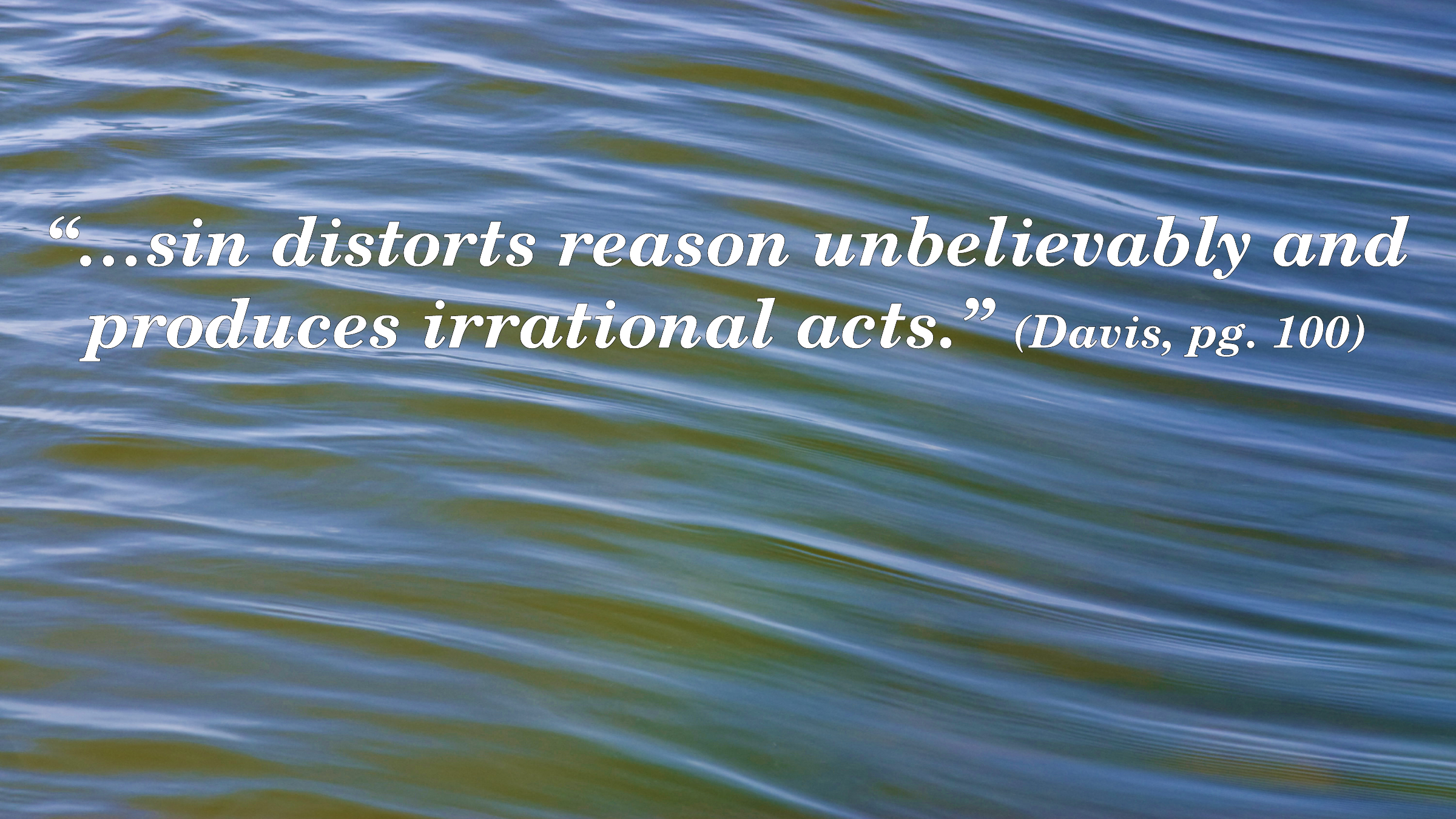

“…sin distorts reason unbelievably and produces irrational acts.” (Davis, pg. 100)